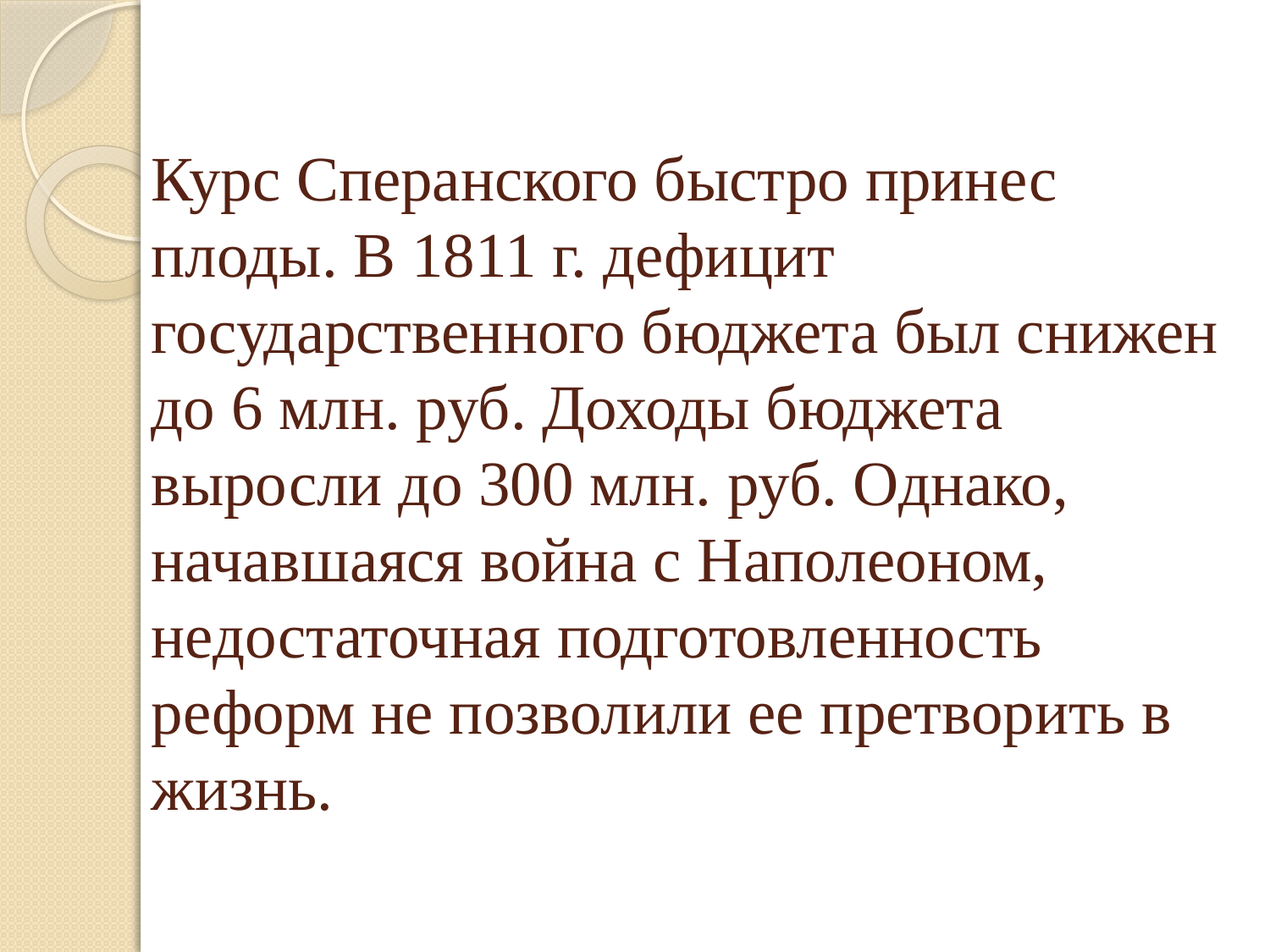

# Курс Сперанского быстро принес плоды. В 1811 г. дефицит государственного бюджета был снижен до 6 млн. руб. Доходы бюджета выросли до 300 млн. руб. Однако, начавшаяся война с Наполеоном, недостаточная подготовленность реформ не позволили ее претворить в жизнь.